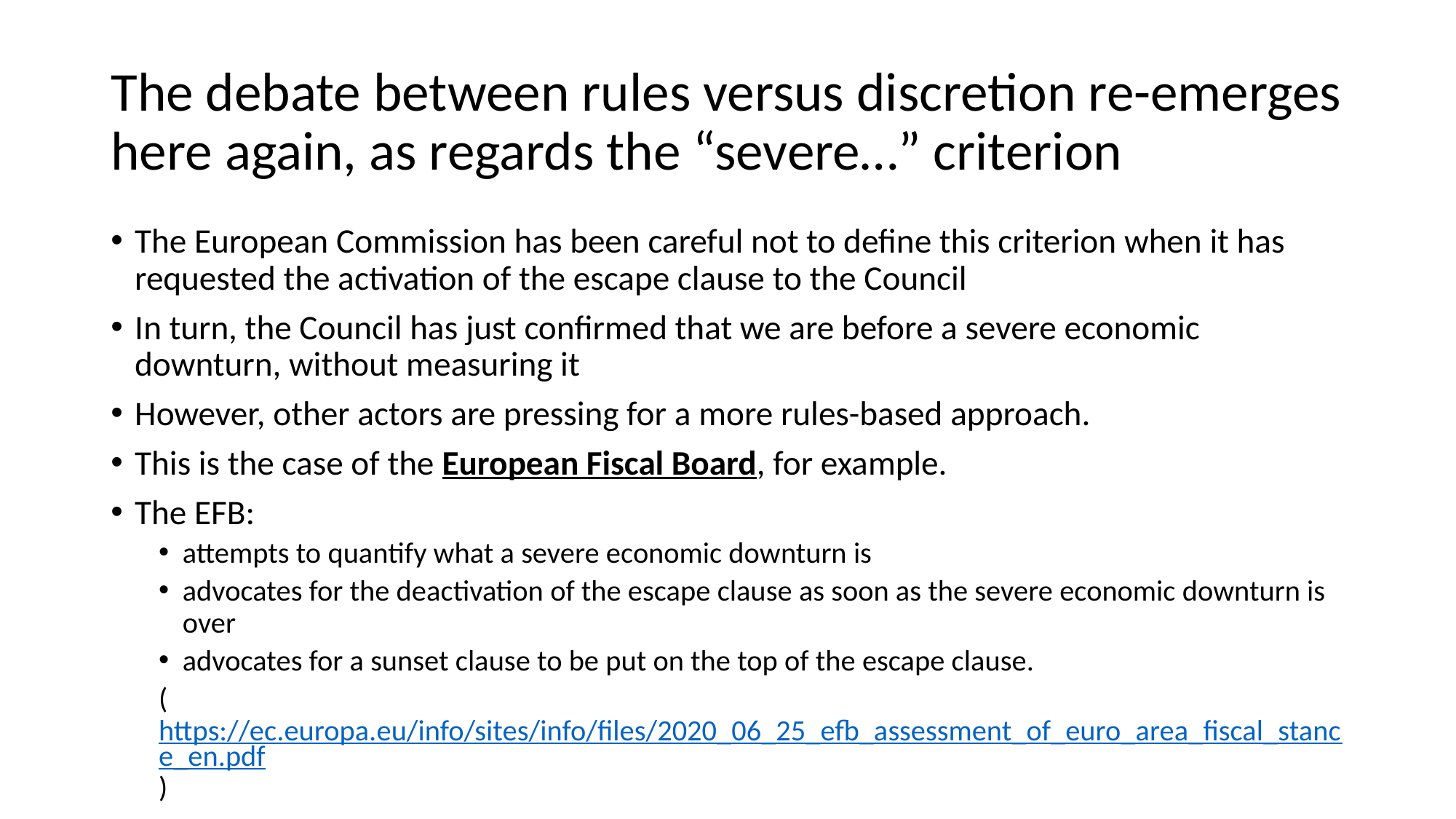

# The debate between rules versus discretion re-emerges here again, as regards the “severe…” criterion
The European Commission has been careful not to define this criterion when it has requested the activation of the escape clause to the Council
In turn, the Council has just confirmed that we are before a severe economic downturn, without measuring it
However, other actors are pressing for a more rules-based approach.
This is the case of the European Fiscal Board, for example.
The EFB:
attempts to quantify what a severe economic downturn is
advocates for the deactivation of the escape clause as soon as the severe economic downturn is over
advocates for a sunset clause to be put on the top of the escape clause.
(https://ec.europa.eu/info/sites/info/files/2020_06_25_efb_assessment_of_euro_area_fiscal_stance_en.pdf)